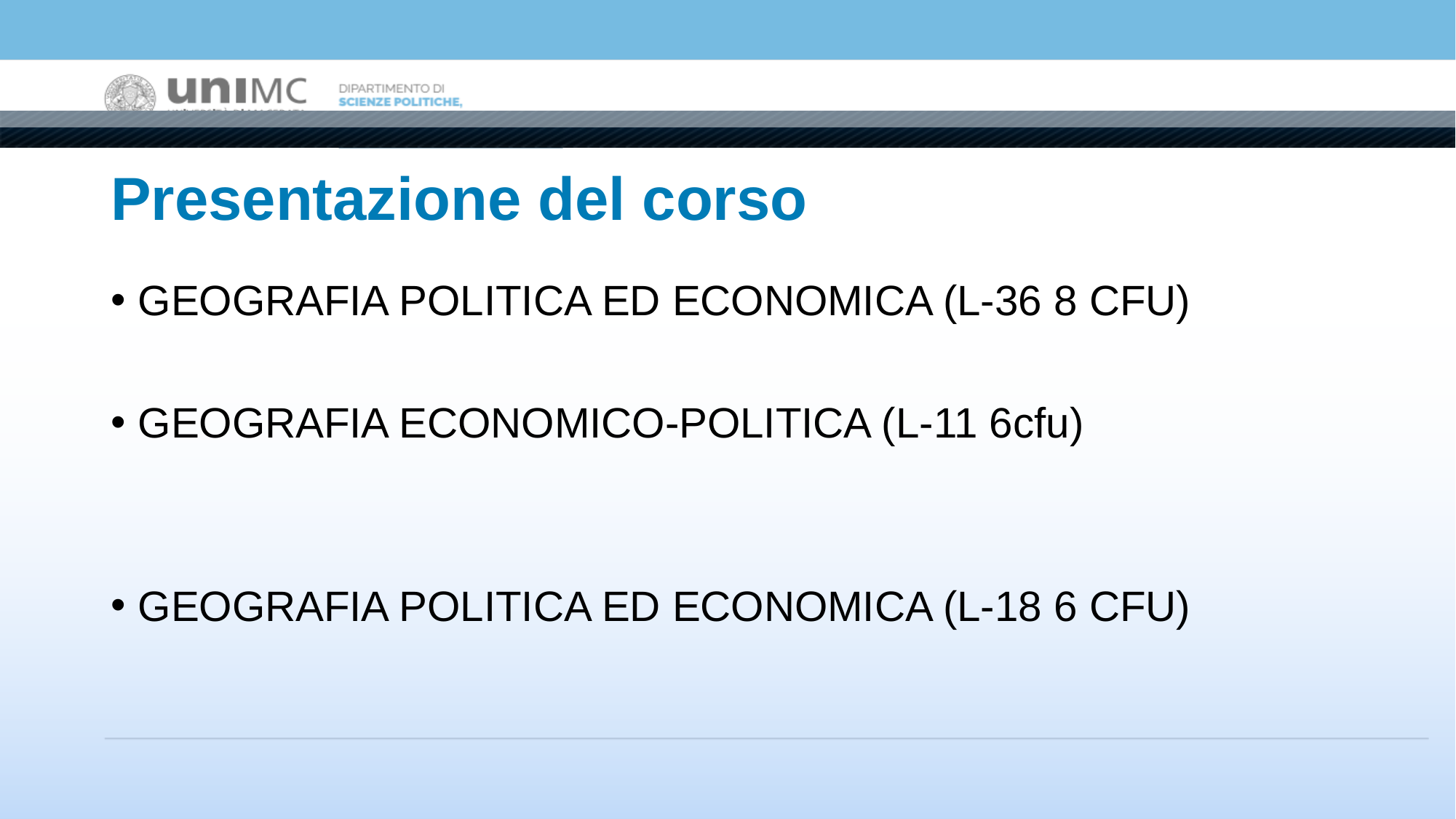

# Presentazione del corso
GEOGRAFIA POLITICA ED ECONOMICA (L-36 8 CFU)

GEOGRAFIA ECONOMICO-POLITICA (L-11 6cfu)

GEOGRAFIA POLITICA ED ECONOMICA (L-18 6 CFU)